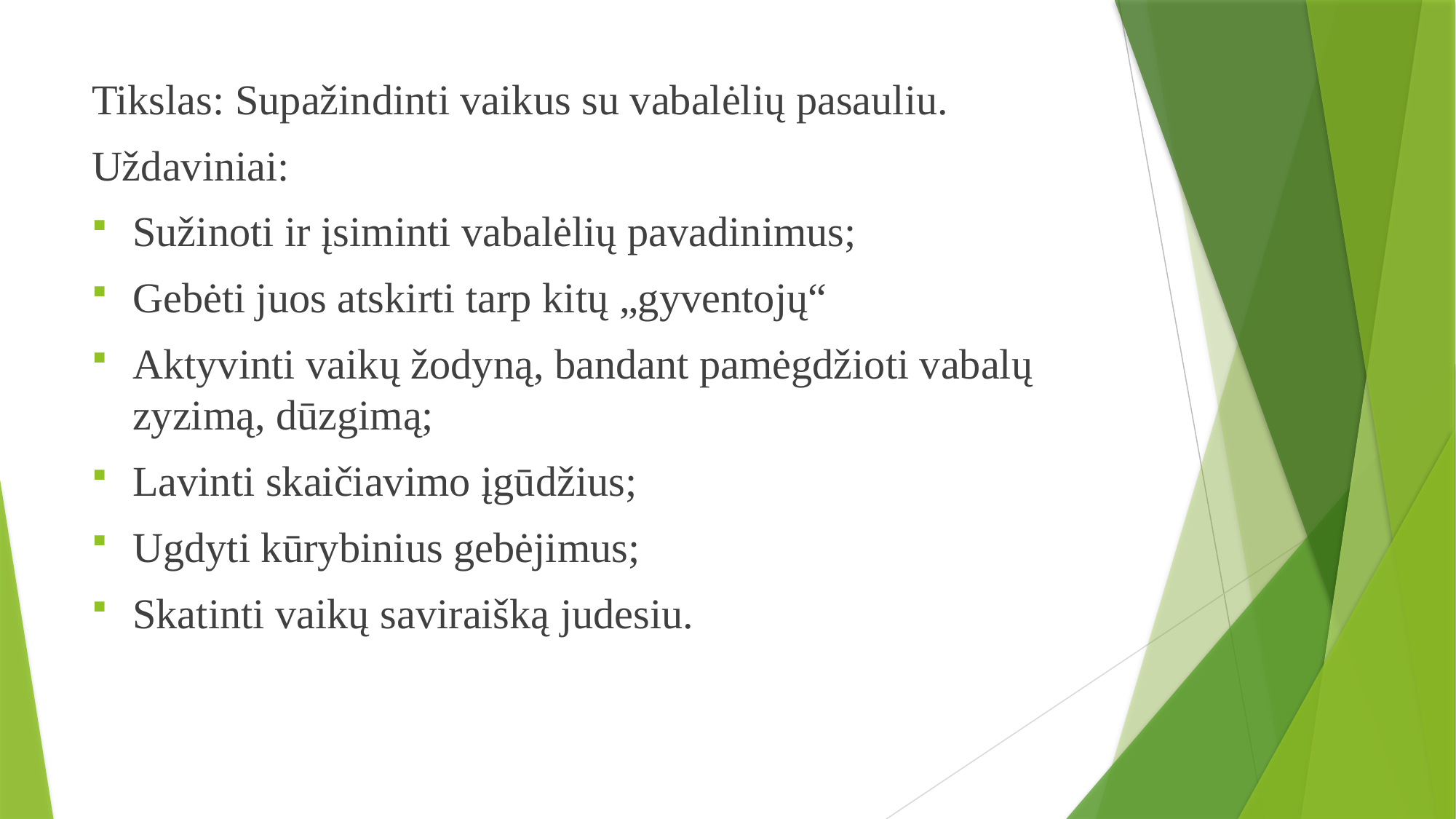

Tikslas: Supažindinti vaikus su vabalėlių pasauliu.
Uždaviniai:
Sužinoti ir įsiminti vabalėlių pavadinimus;
Gebėti juos atskirti tarp kitų „gyventojų“
Aktyvinti vaikų žodyną, bandant pamėgdžioti vabalų zyzimą, dūzgimą;
Lavinti skaičiavimo įgūdžius;
Ugdyti kūrybinius gebėjimus;
Skatinti vaikų saviraišką judesiu.